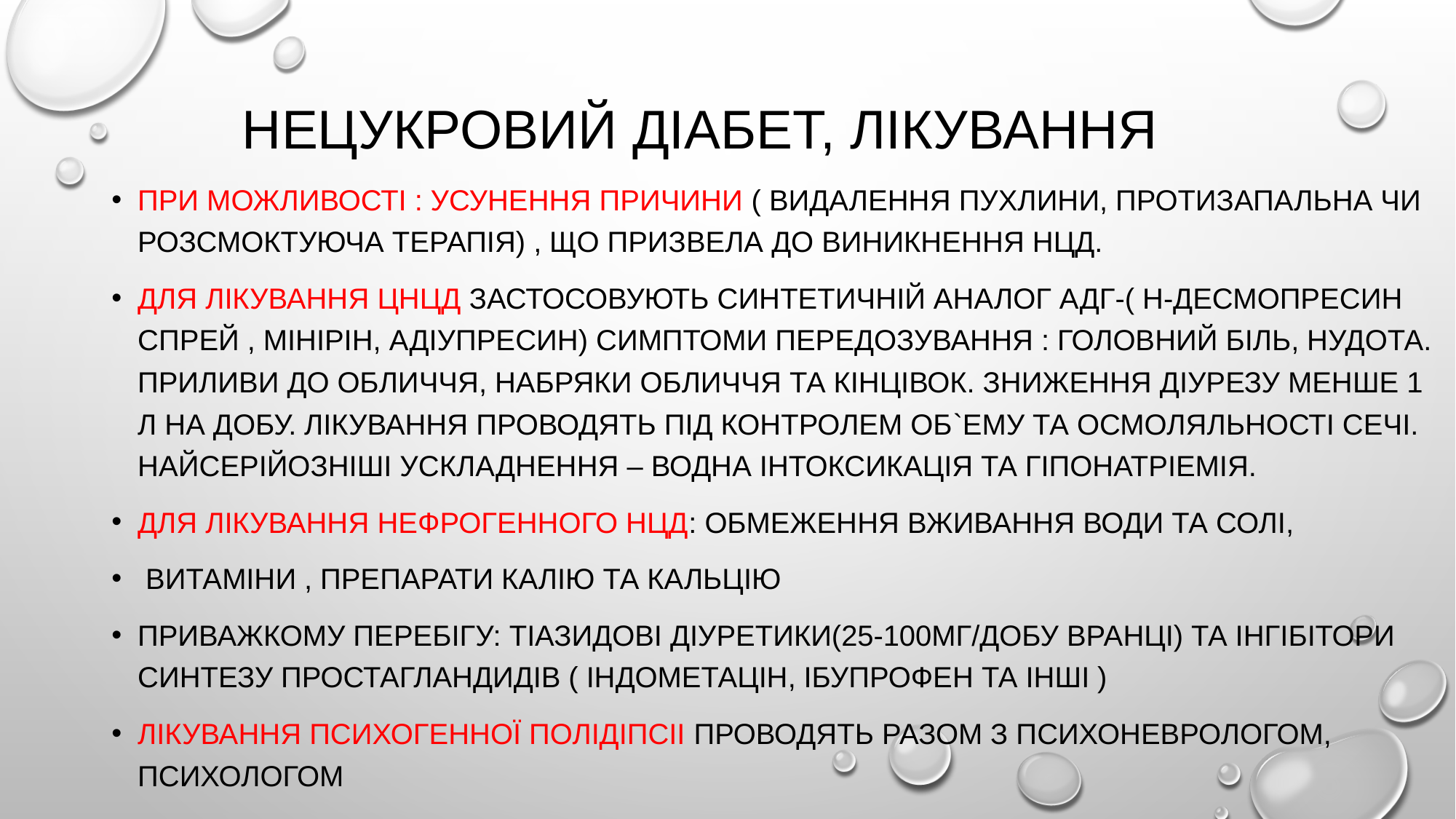

# Нецукровий діабет, Лікування
При можливості : усунення причини ( видалення пухлини, протизапальна чи розсмоктуюча терапія) , що призвела до виникнення НЦД.
Для лікування ЦНЦД застосовують синтетичній аналог АДГ-( Н-десмопресин спрей , мінірін, адіупресин) Симптоми передозування : головний біль, нудота. Приливи до обличчя, набряки обличчя та кінцівок. Зниження діурезу менше 1 л на добу. Лікування проводять під контролем об`ему та осмоляльності сечі. Найсерійозніші ускладнення – водна інтоксикація та гіпонатріемія.
Для лікування нефрогенного нцд: обмеження вживання води та солі,
 витаміни , препарати калію та кальцію
Приважкому перебігу: тіазидові діуретики(25-100мг/добу вранці) та інгібітори синтезу простагландидів ( індометацін, ібупрофен та інші )
Лікування психогенної полідіпсіі проводять разом з психоневрологом, психологом